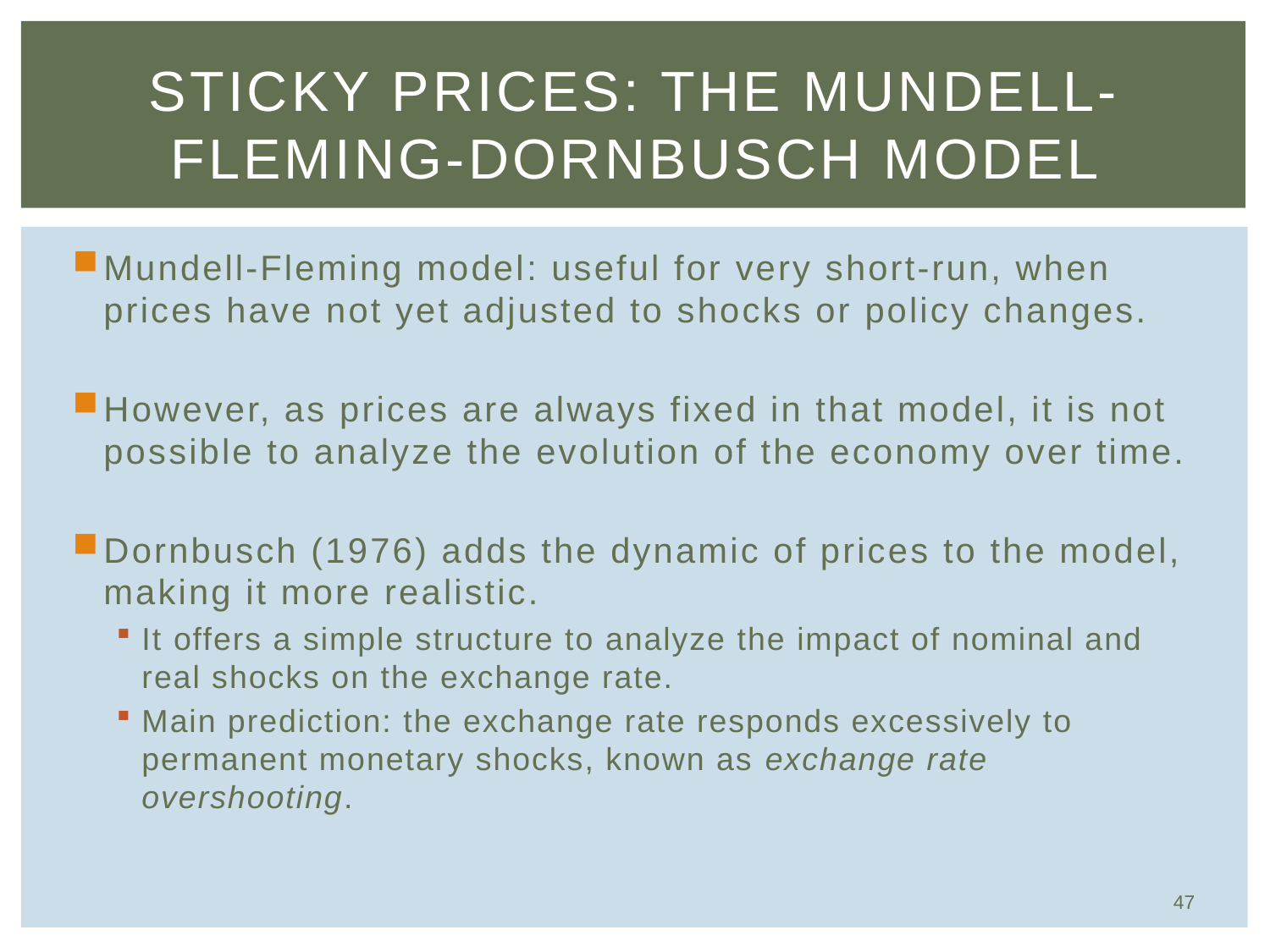

# Sticky Prices: The Mundell-Fleming-Dornbusch Model
Mundell-Fleming model: useful for very short-run, when prices have not yet adjusted to shocks or policy changes.

However, as prices are always fixed in that model, it is not possible to analyze the evolution of the economy over time.

Dornbusch (1976) adds the dynamic of prices to the model, making it more realistic.
It offers a simple structure to analyze the impact of nominal and real shocks on the exchange rate.
Main prediction: the exchange rate responds excessively to permanent monetary shocks, known as exchange rate overshooting.
47